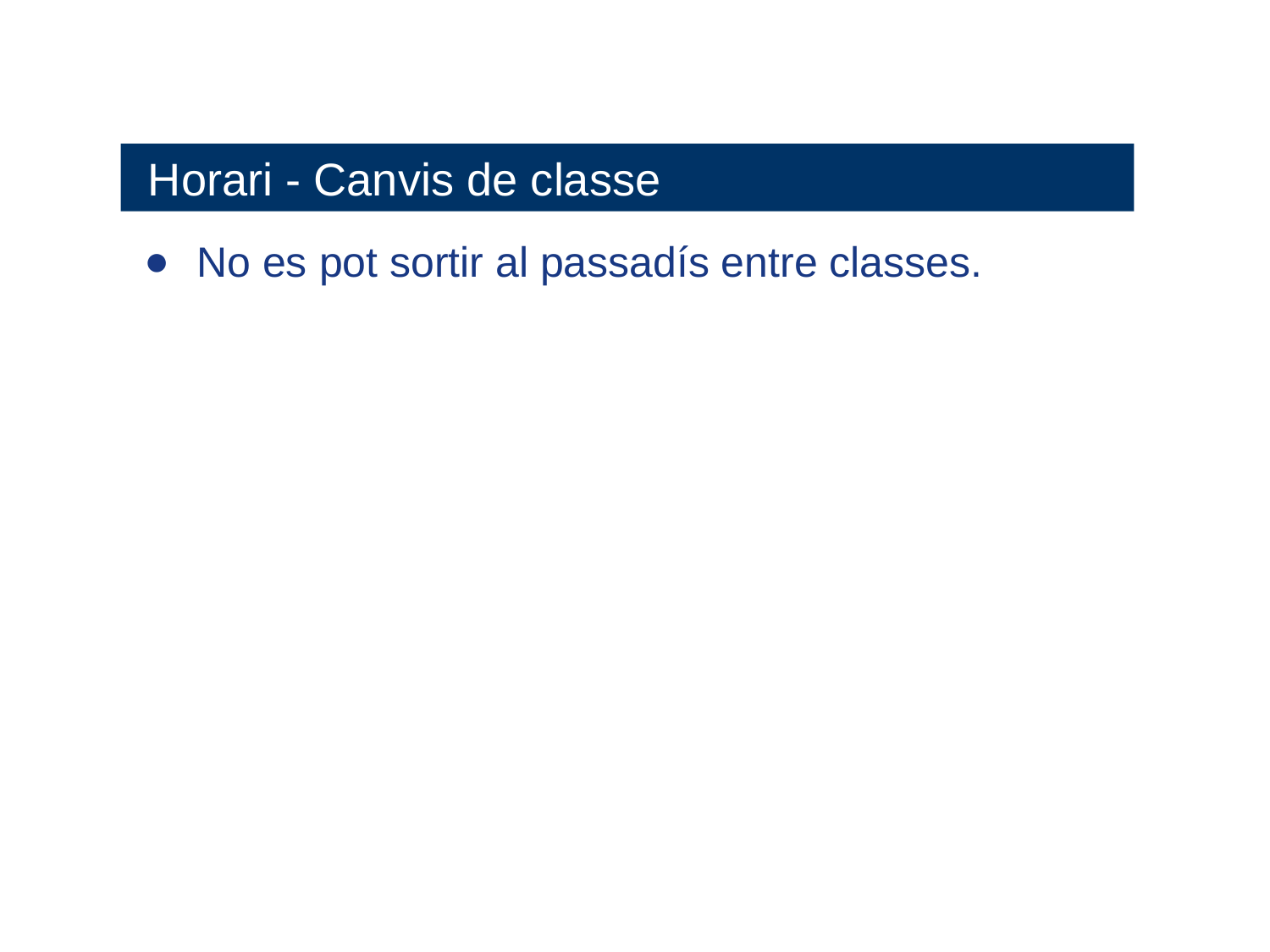

Horari - Canvis de classe
No es pot sortir al passadís entre classes.